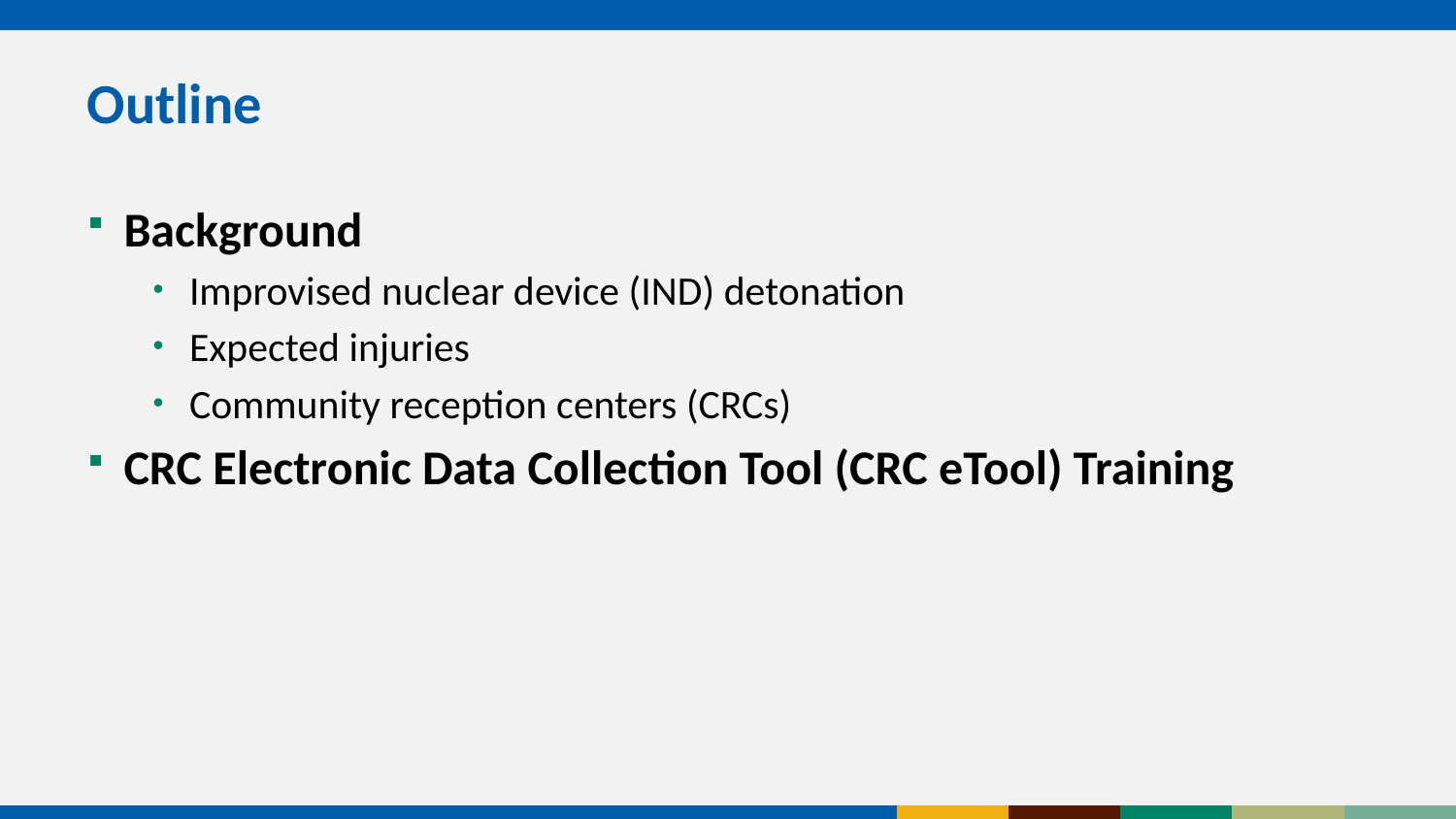

# Outline
Background
Improvised nuclear device (IND) detonation
Expected injuries
Community reception centers (CRCs)
CRC Electronic Data Collection Tool (CRC eTool) Training